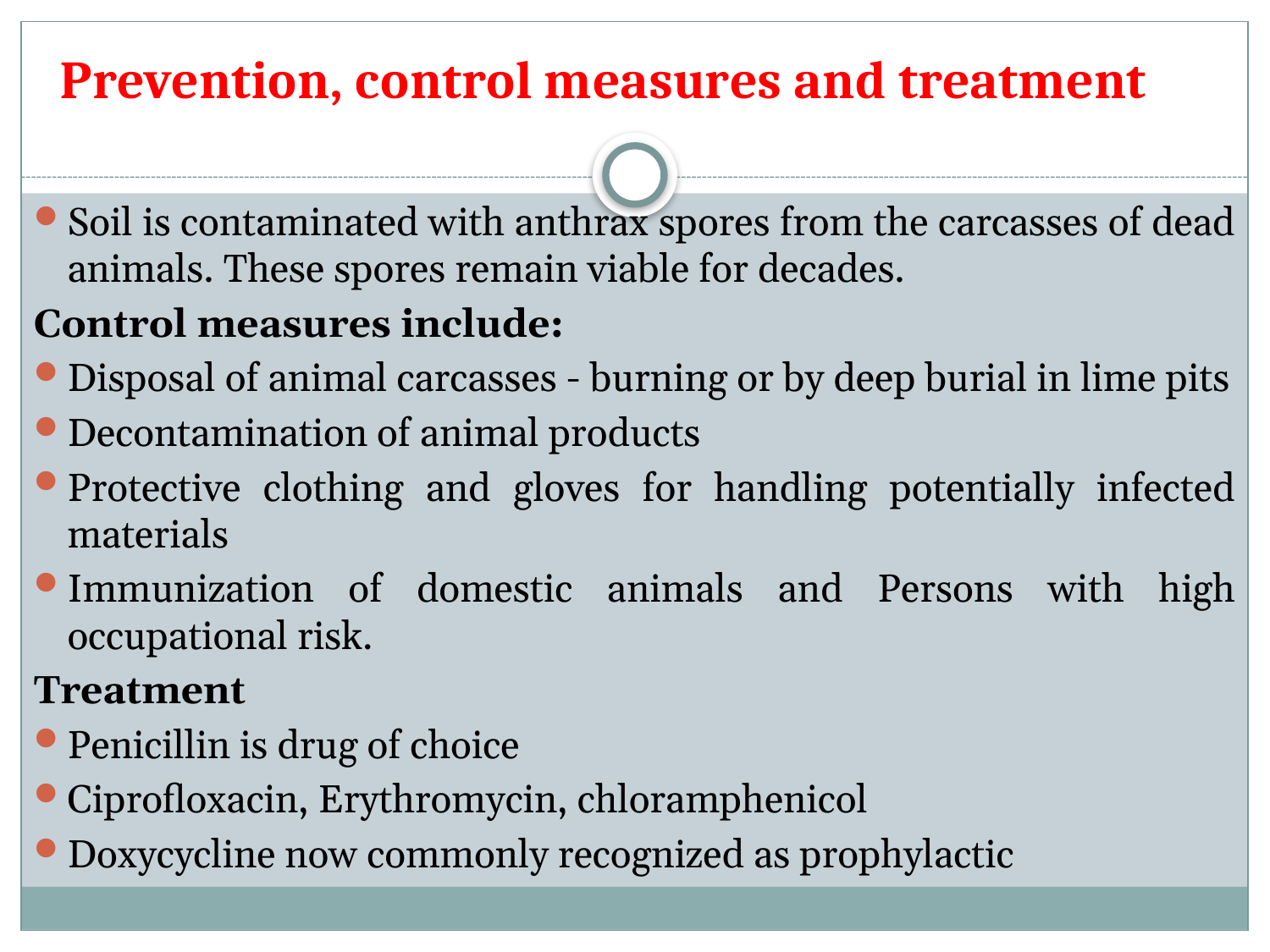

# Prevention, control measures and treatment
Soil is contaminated with anthrax spores from the carcasses of dead animals. These spores remain viable for decades.
Control measures include:
Disposal of animal carcasses - burning or by deep burial in lime pits
Decontamination of animal products
Protective clothing and gloves for handling potentially infected materials
Immunization of domestic animals and Persons with high occupational risk.
Treatment
Penicillin is drug of choice
Ciprofloxacin, Erythromycin, chloramphenicol
Doxycycline now commonly recognized as prophylactic